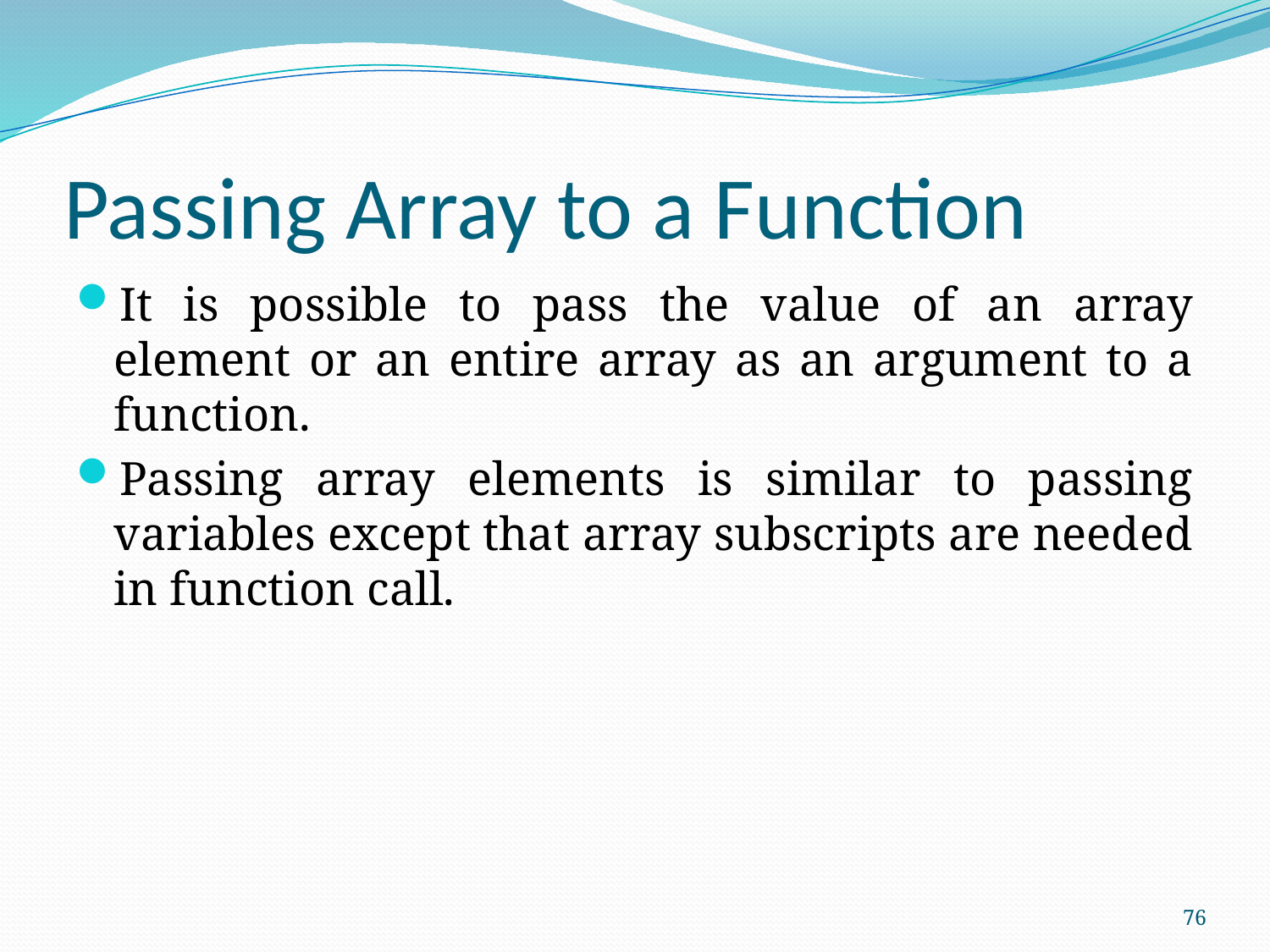

# Passing Array to a Function
It is possible to pass the value of an array element or an entire array as an argument to a function.
Passing array elements is similar to passing variables except that array subscripts are needed in function call.
76